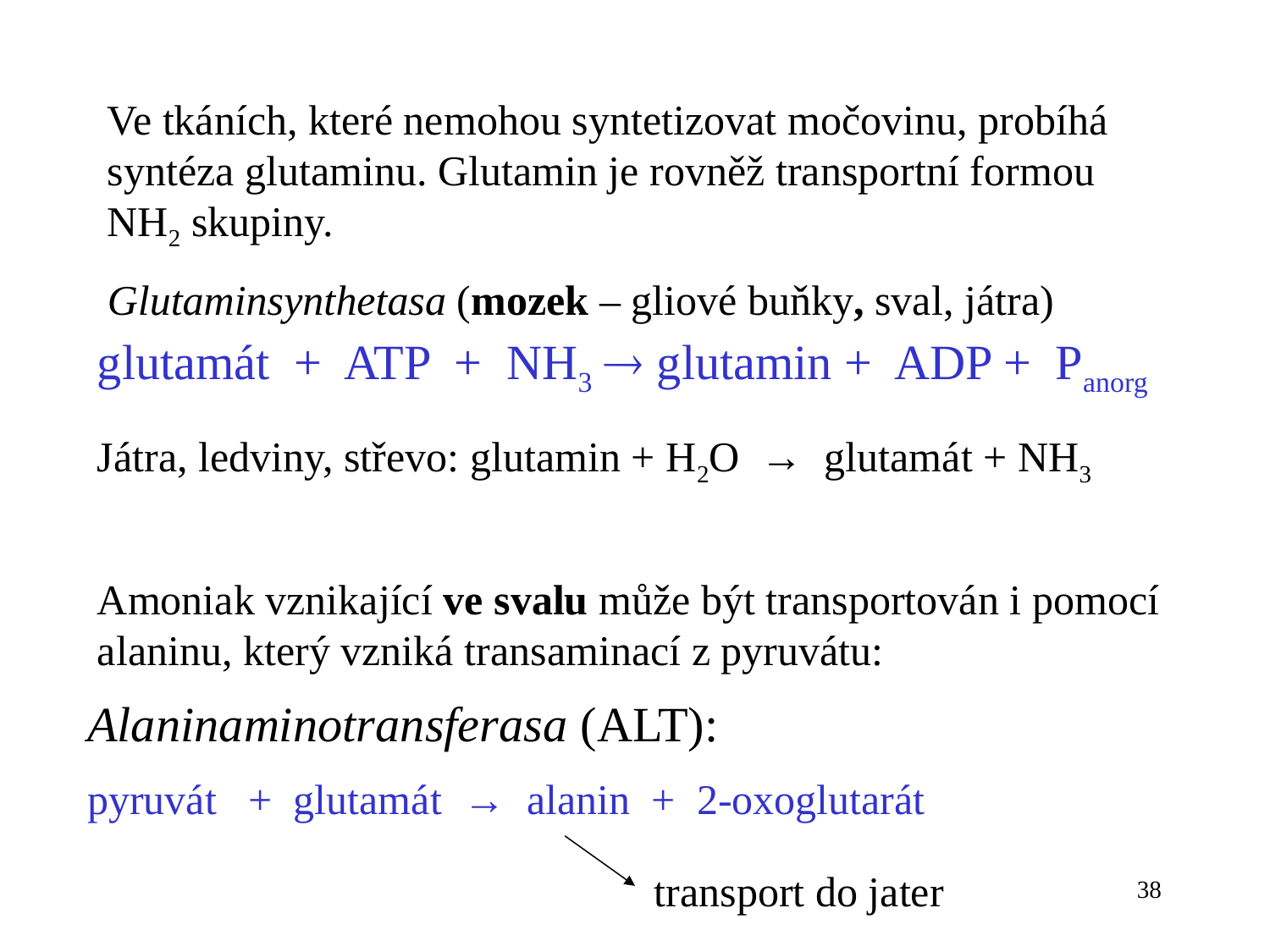

Ve tkáních, které nemohou syntetizovat močovinu, probíhá syntéza glutaminu. Glutamin je rovněž transportní formou NH2 skupiny.
Glutaminsynthetasa (mozek – gliové buňky, sval, játra)

glutamát  +  ATP  +  NH3 → glutamin +  ADP +  Panorg
Játra, ledviny, střevo: glutamin + H2O  →  glutamát + NH3
Amoniak vznikající ve svalu může být transportován i pomocí alaninu, který vzniká transaminací z pyruvátu:

Alaninaminotransferasa (ALT):
pyruvát   +  glutamát  →  alanin  +  2-oxoglutarát

transport do jater
38